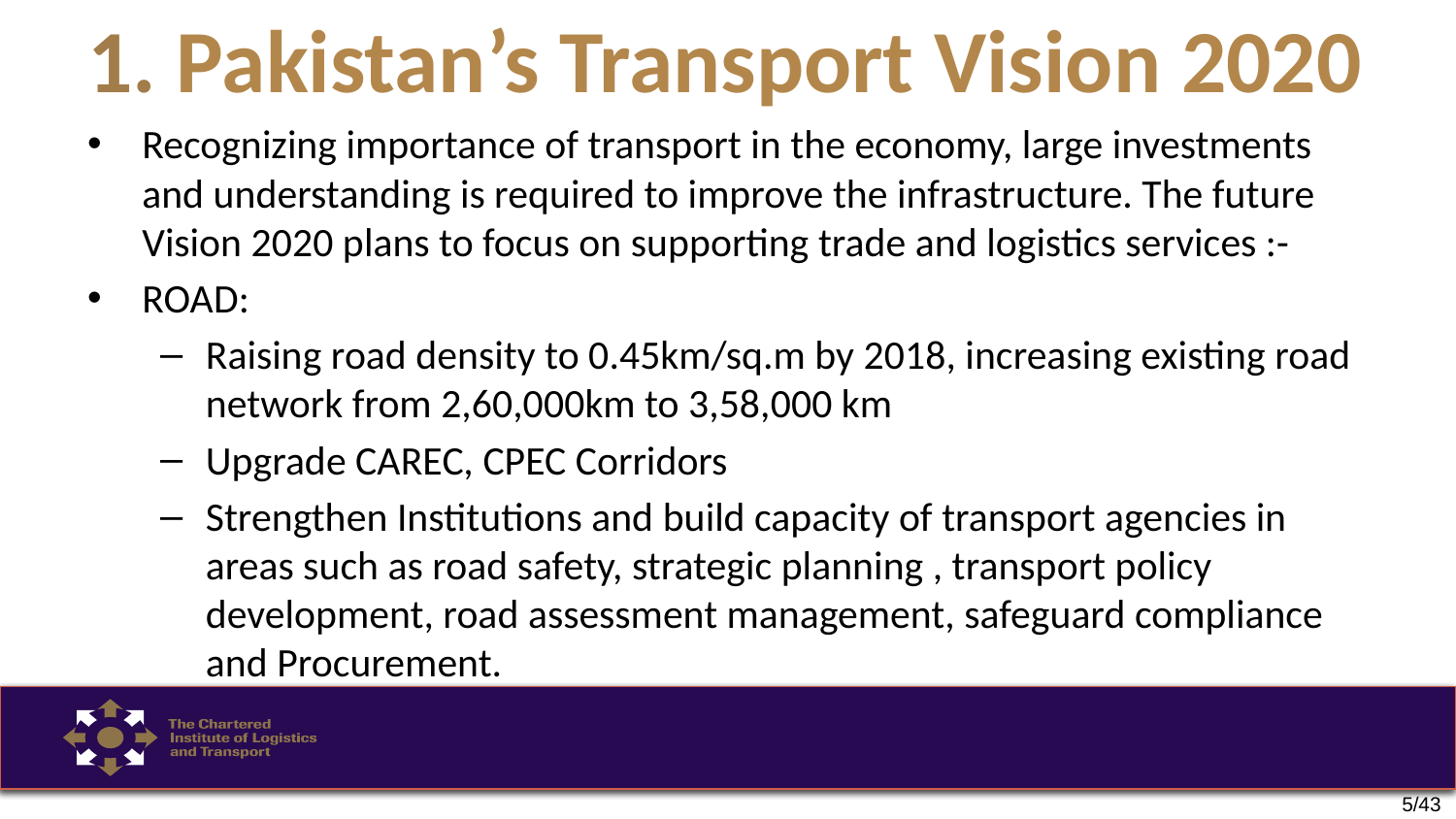

# 1. Pakistan’s Transport Vision 2020
Recognizing importance of transport in the economy, large investments and understanding is required to improve the infrastructure. The future Vision 2020 plans to focus on supporting trade and logistics services :-
ROAD:
Raising road density to 0.45km/sq.m by 2018, increasing existing road network from 2,60,000km to 3,58,000 km
Upgrade CAREC, CPEC Corridors
Strengthen Institutions and build capacity of transport agencies in areas such as road safety, strategic planning , transport policy development, road assessment management, safeguard compliance and Procurement.
5/43